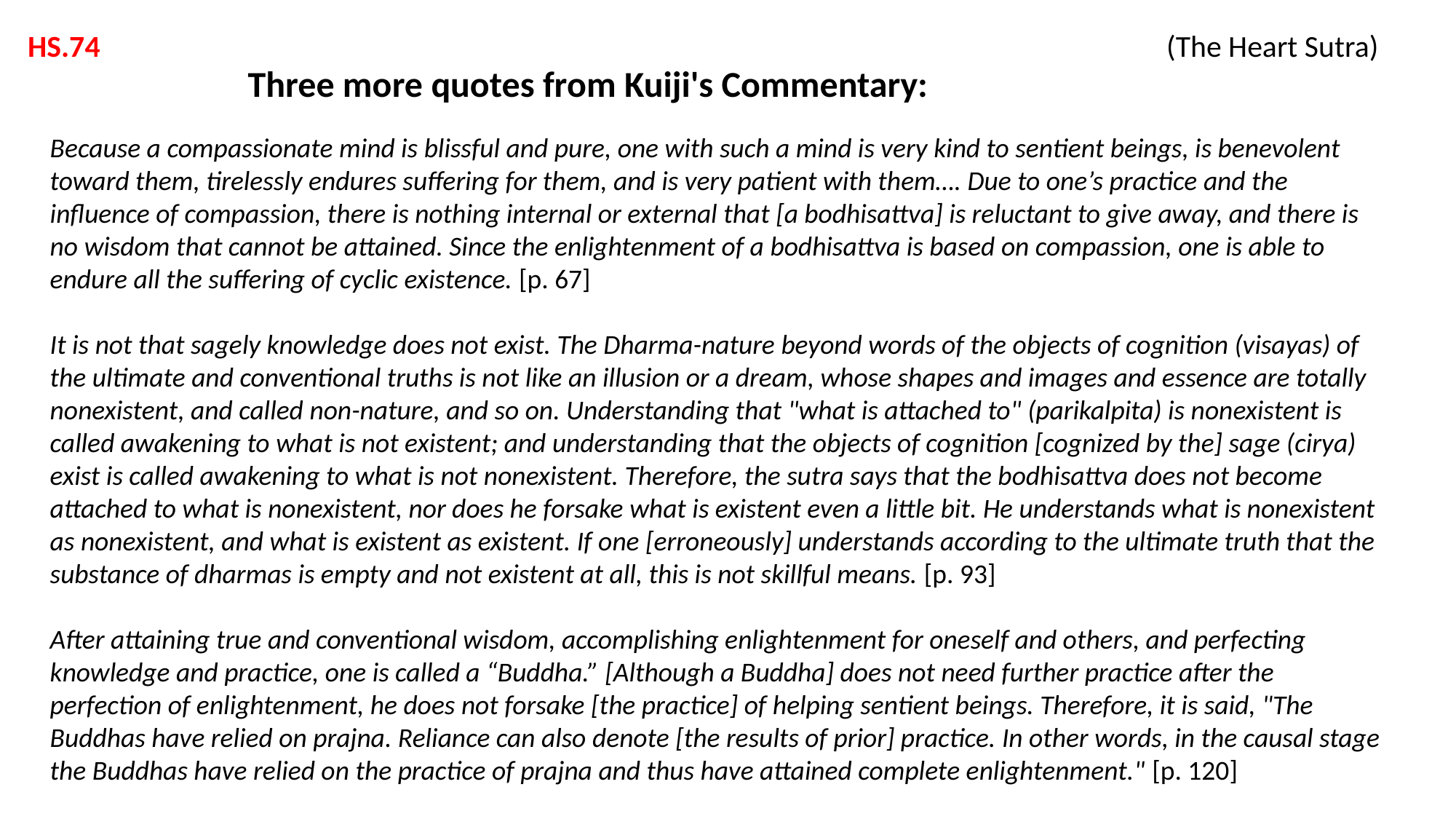

HS.74  			  			                                                                      (The Heart Sutra)
Three more quotes from Kuiji's Commentary:
Because a compassionate mind is blissful and pure, one with such a mind is very kind to sentient beings, is benevolent toward them, tirelessly endures suffering for them, and is very patient with them…. Due to one’s practice and the influence of compassion, there is nothing internal or external that [a bodhisattva] is reluctant to give away, and there is no wisdom that cannot be attained. Since the enlightenment of a bodhisattva is based on compassion, one is able to endure all the suffering of cyclic existence. [p. 67]

It is not that sagely knowledge does not exist. The Dharma-nature beyond words of the objects of cognition (visayas) of the ultimate and conventional truths is not like an illusion or a dream, whose shapes and images and essence are totally nonexistent, and called non-nature, and so on. Understanding that "what is attached to" (parikalpita) is nonexistent is called awakening to what is not existent; and understanding that the objects of cognition [cognized by the] sage (cirya) exist is called awakening to what is not nonexistent. Therefore, the sutra says that the bodhisattva does not become attached to what is nonexistent, nor does he forsake what is existent even a little bit. He understands what is nonexistent as nonexistent, and what is existent as existent. If one [erroneously] understands according to the ultimate truth that the substance of dharmas is empty and not existent at all, this is not skillful means. [p. 93]

After attaining true and conventional wisdom, accomplishing enlightenment for oneself and others, and perfecting knowledge and practice, one is called a “Buddha.” [Although a Buddha] does not need further practice after the perfection of enlightenment, he does not forsake [the practice] of helping sentient beings. Therefore, it is said, "The Buddhas have relied on prajna. Reliance can also denote [the results of prior] practice. In other words, in the causal stage the Buddhas have relied on the practice of prajna and thus have attained complete enlightenment." [p. 120]